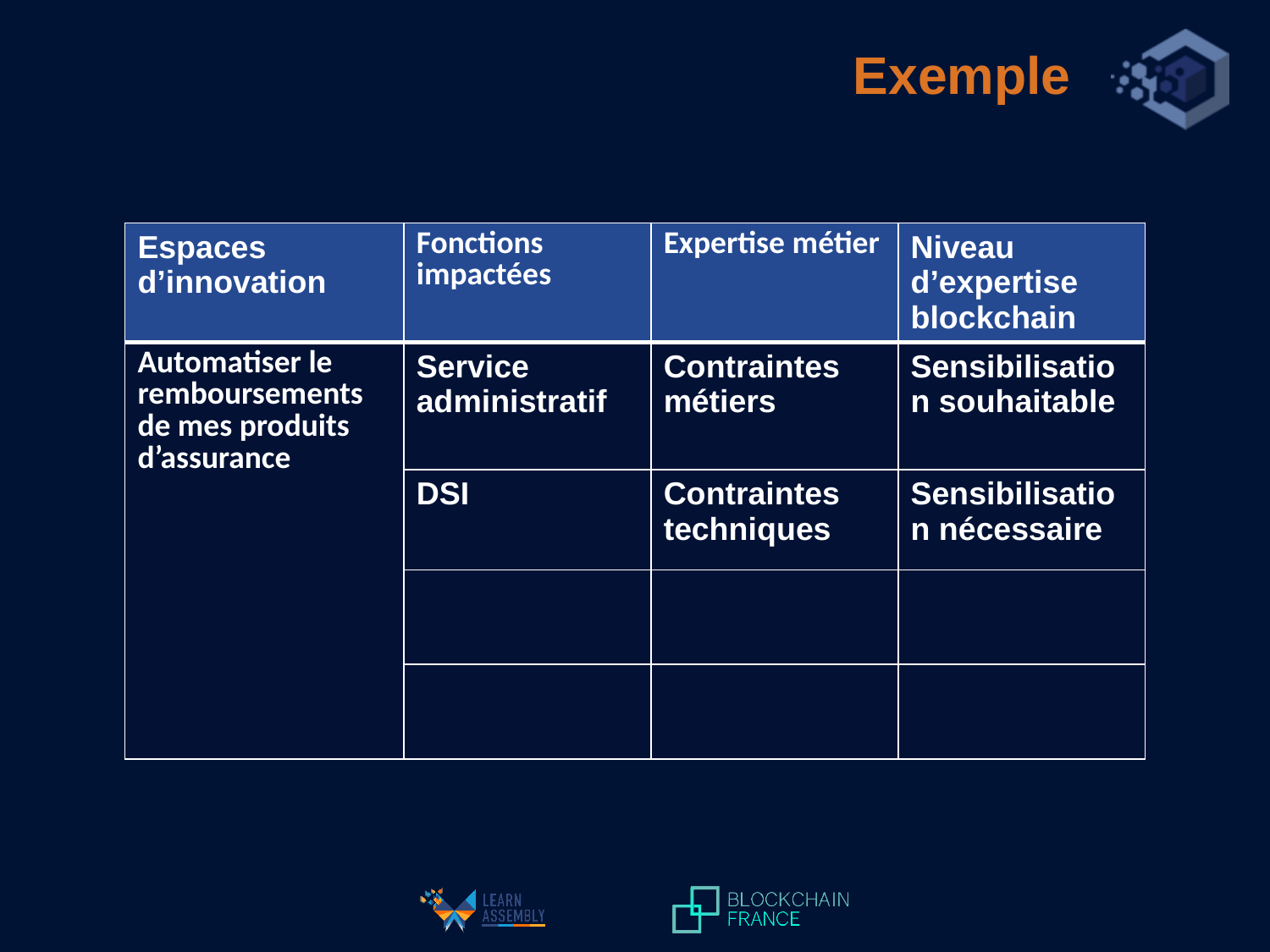

Exemple
| Espaces d’innovation | Fonctions impactées | Expertise métier | Niveau d’expertise blockchain |
| --- | --- | --- | --- |
| Automatiser le remboursements de mes produits d’assurance | Service administratif | Contraintes métiers | Sensibilisation souhaitable |
|  | DSI | Contraintes techniques | Sensibilisation nécessaire |
|  |  |  |  |
|  |  |  |  |